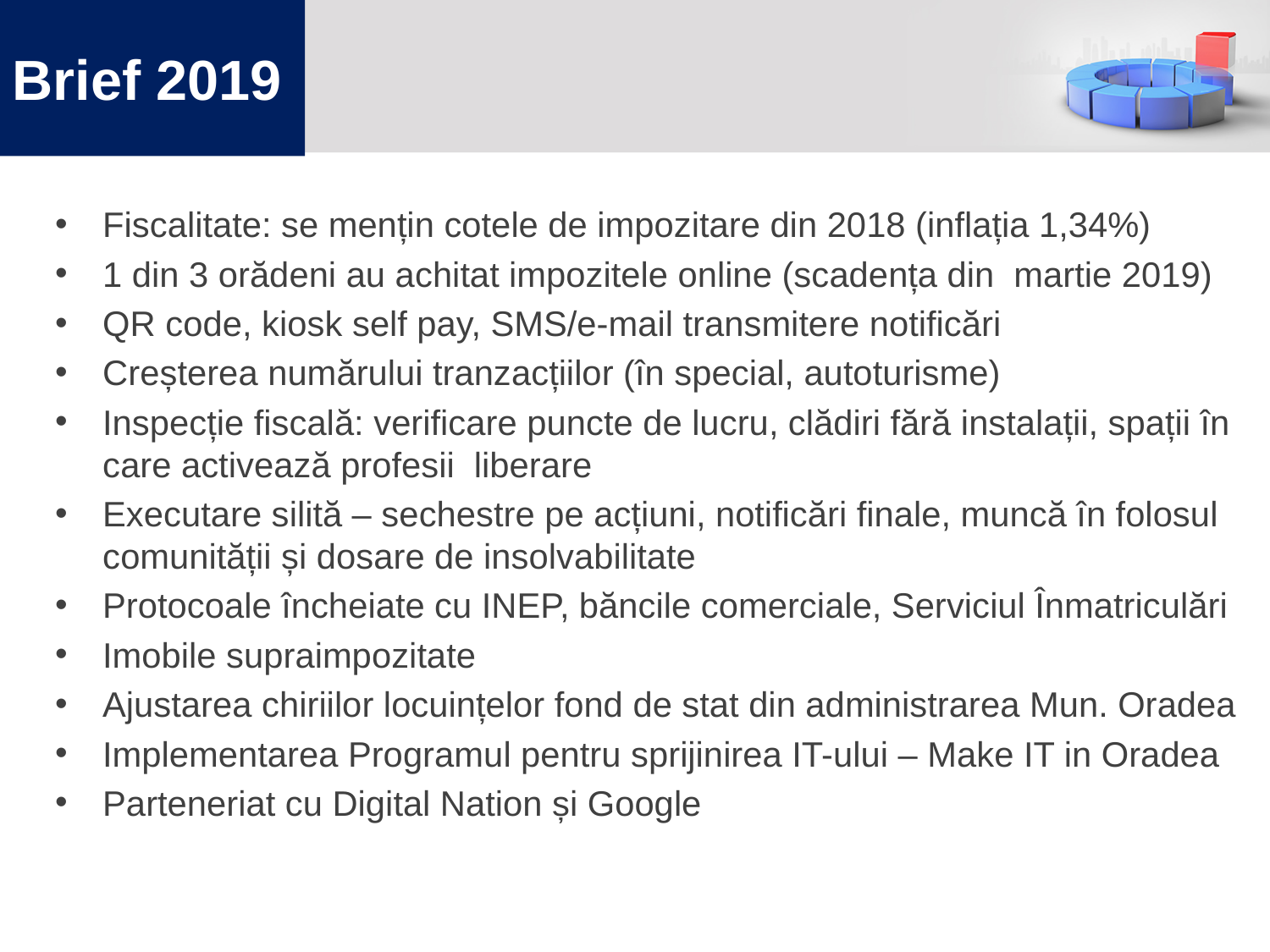

# Brief 2019
Fiscalitate: se mențin cotele de impozitare din 2018 (inflația 1,34%)
1 din 3 orădeni au achitat impozitele online (scadența din  martie 2019)
QR code, kiosk self pay, SMS/e-mail transmitere notificări
Creșterea numărului tranzacțiilor (în special, autoturisme)
Inspecție fiscală: verificare puncte de lucru, clădiri fără instalații, spații în care activează profesii  liberare
Executare silită – sechestre pe acțiuni, notificări finale, muncă în folosul comunității și dosare de insolvabilitate
Protocoale încheiate cu INEP, băncile comerciale, Serviciul Înmatriculări
Imobile supraimpozitate
Ajustarea chiriilor locuințelor fond de stat din administrarea Mun. Oradea
Implementarea Programul pentru sprijinirea IT-ului – Make IT in Oradea
Parteneriat cu Digital Nation și Google